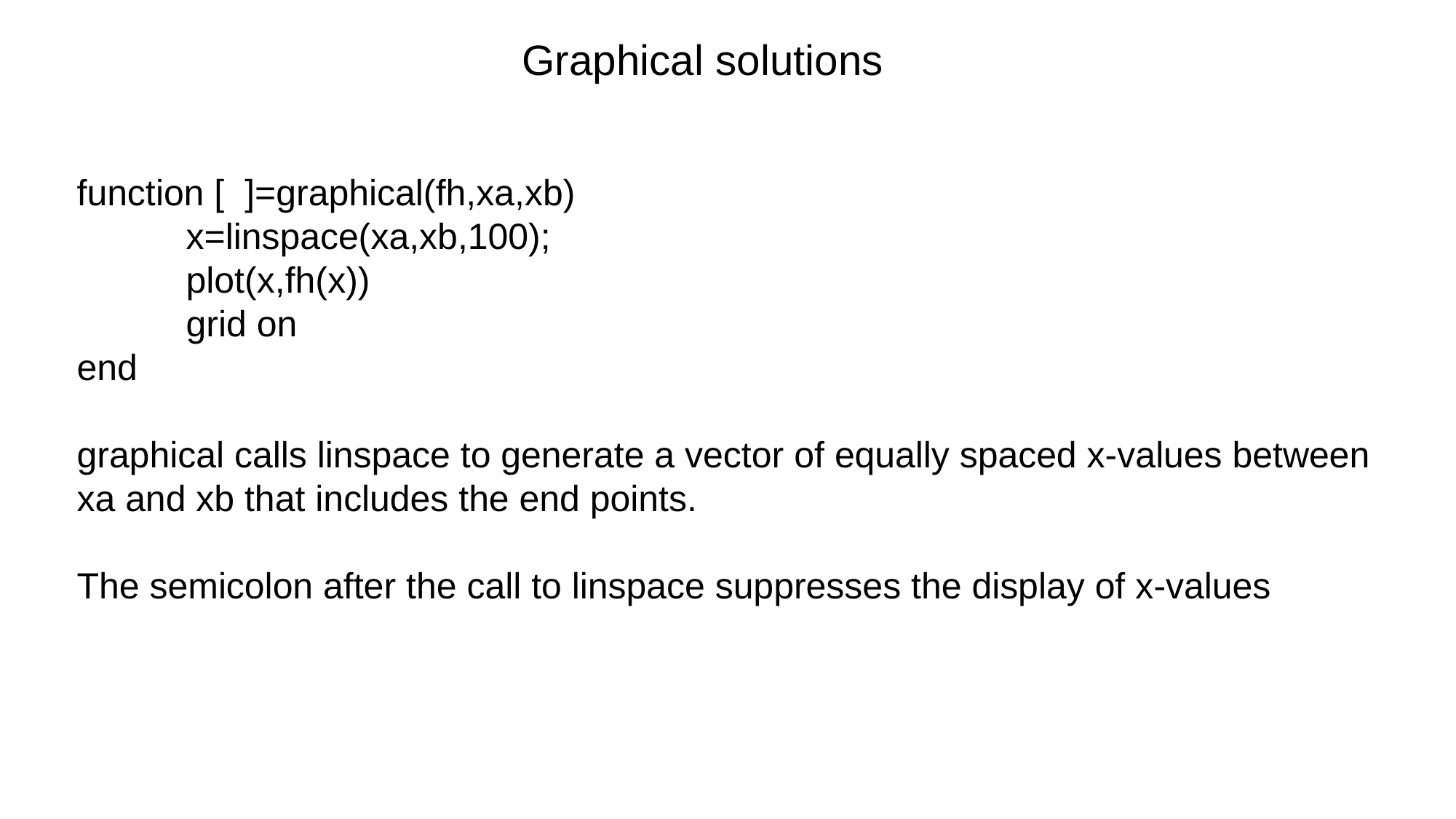

Graphical solutions
function [  ]=graphical(fh,xa,xb)
	x=linspace(xa,xb,100);
	plot(x,fh(x))
	grid on
end

graphical calls linspace to generate a vector of equally spaced x-values between xa and xb that includes the end points.

The semicolon after the call to linspace suppresses the display of x-values